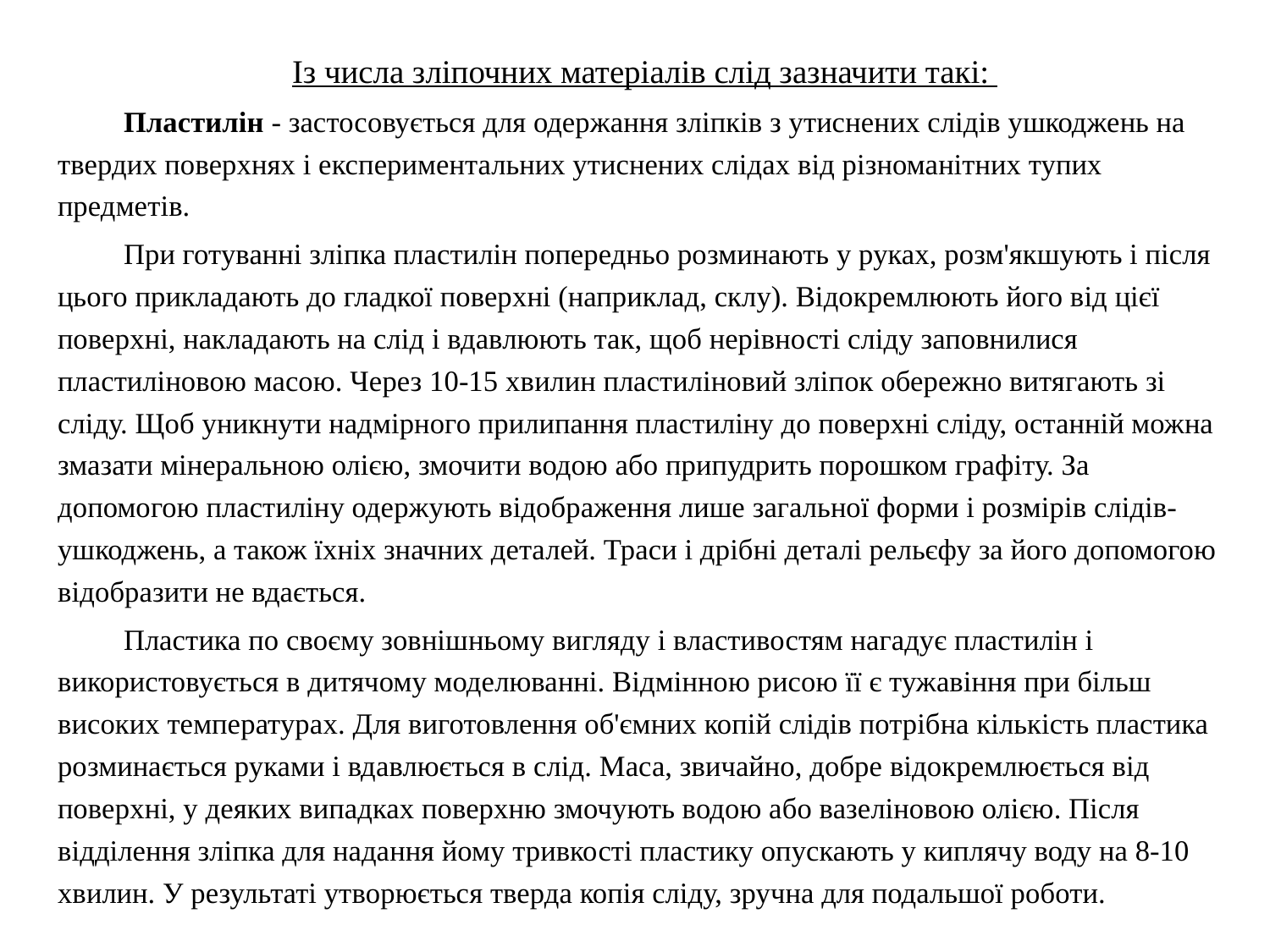

Із числа зліпочних матеріалів слід зазначити такі:
	Пластилін - застосовується для одержання зліпків з утиснених слідів ушкоджень на твердих поверхнях і експериментальних утиснених слідах від різноманітних тупих предметів.
	При готуванні зліпка пластилін попередньо розминають у руках, розм'якшують і після цього прикладають до гладкої поверхні (наприклад, склу). Відокремлюють його від цієї поверхні, накладають на слід і вдавлюють так, щоб нерівності сліду заповнилися пластиліновою масою. Через 10-15 хвилин пластиліновий зліпок обережно витягають зі сліду. Щоб уникнути надмірного прилипання пластиліну до поверхні сліду, останній можна змазати мінеральною олією, змочити водою або припудрить порошком графіту. За допомогою пластиліну одержують відображення лише загальної форми і розмірів слідів-ушкоджень, а також їхніх значних деталей. Траси і дрібні деталі рельєфу за його допомогою відобразити не вдається.
	Пластика по своєму зовнішньому вигляду і властивостям нагадує пластилін і використовується в дитячому моделюванні. Відмінною рисою її є тужавіння при більш високих температурах. Для виготовлення об'ємних копій слідів потрібна кількість пластика розминається руками і вдавлюється в слід. Маса, звичайно, добре відокремлюється від поверхні, у деяких випадках поверхню змочують водою або вазеліновою олією. Після відділення зліпка для надання йому тривкості пластику опускають у киплячу воду на 8-10 хвилин. У результаті утворюється тверда копія сліду, зручна для подальшої роботи.